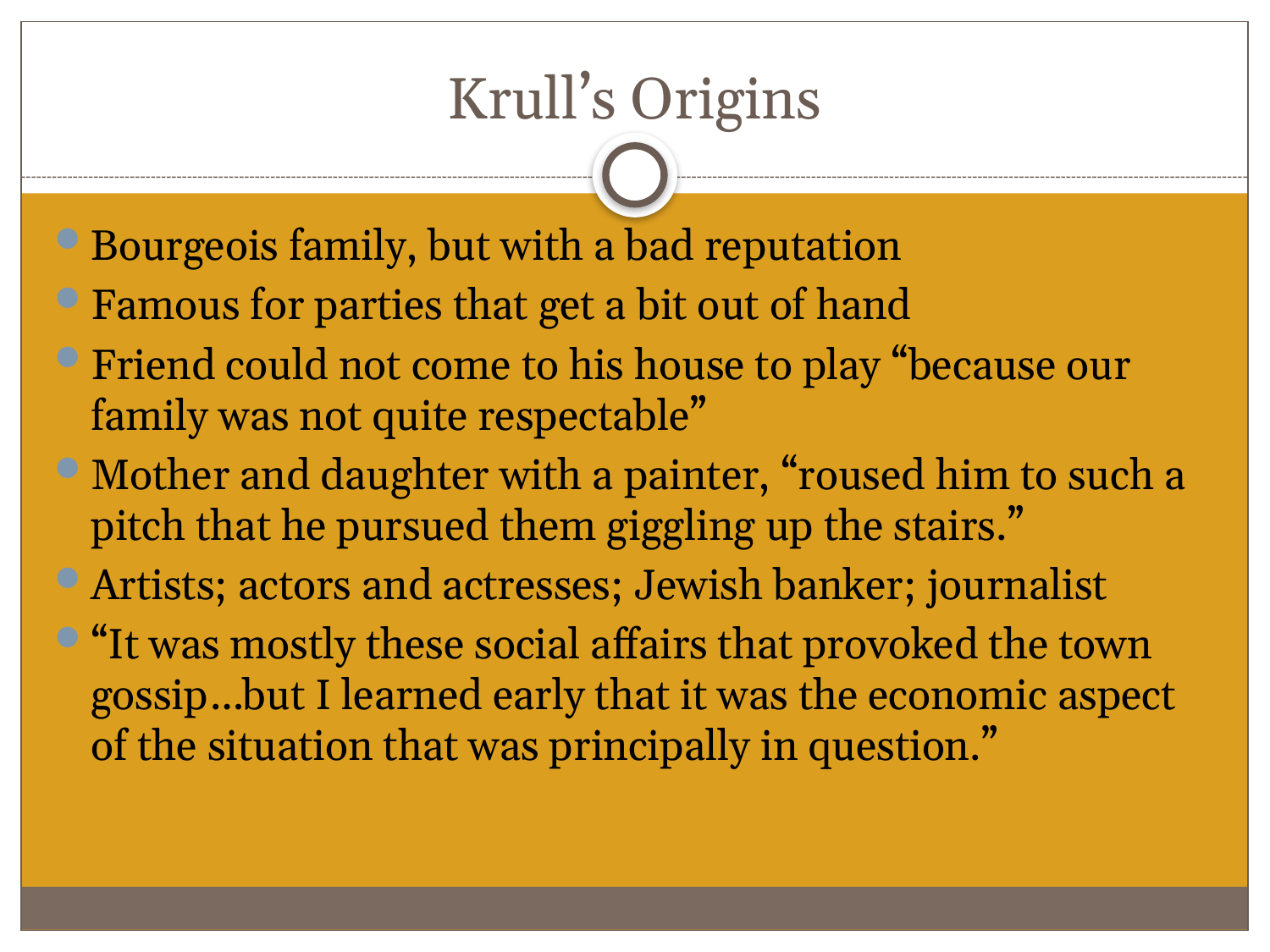

# Krull’s Origins
Bourgeois family, but with a bad reputation
Famous for parties that get a bit out of hand
Friend could not come to his house to play “because our family was not quite respectable”
Mother and daughter with a painter, “roused him to such a pitch that he pursued them giggling up the stairs.”
Artists; actors and actresses; Jewish banker; journalist
“It was mostly these social affairs that provoked the town gossip…but I learned early that it was the economic aspect of the situation that was principally in question.”